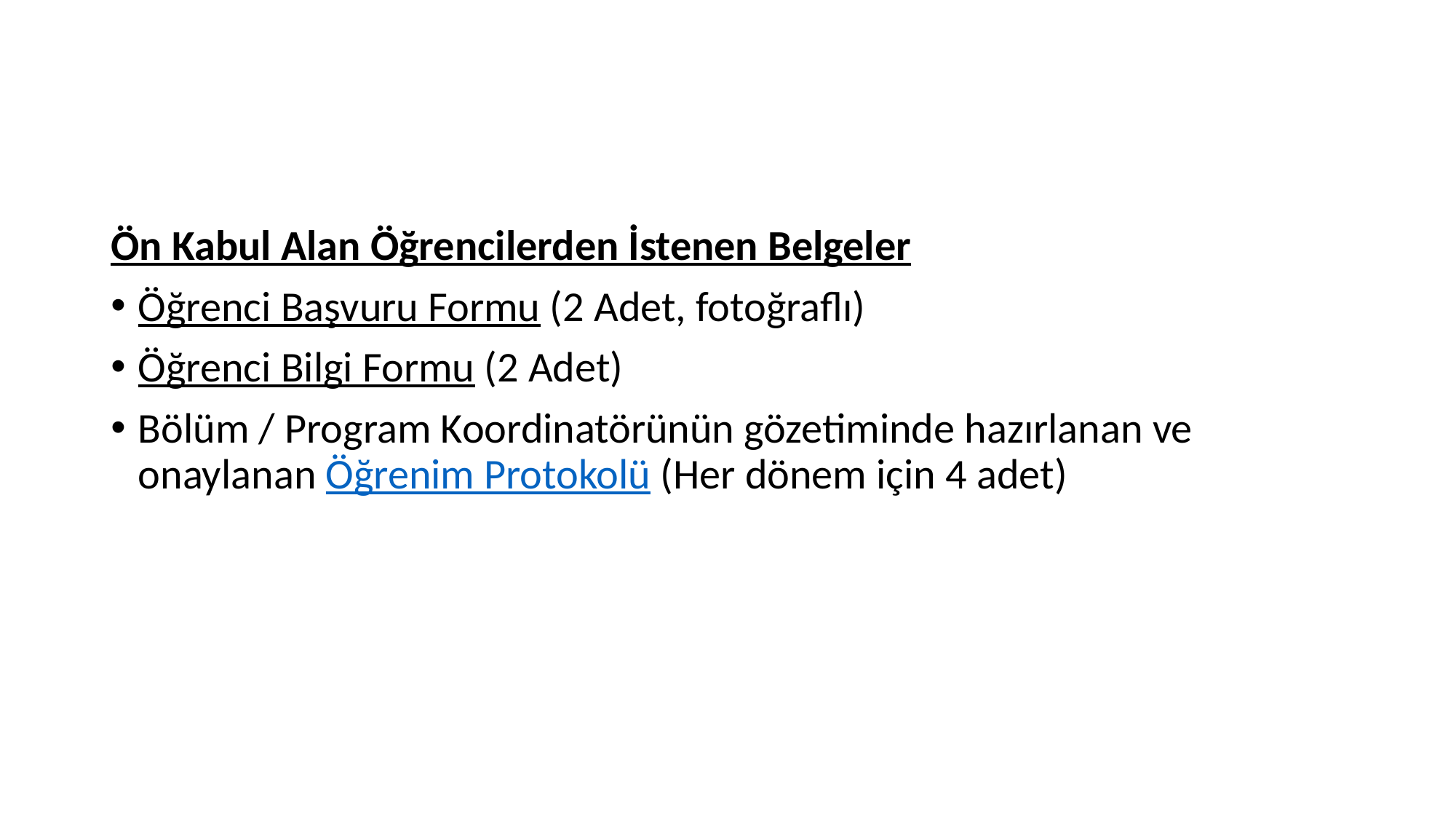

#
Ön Kabul Alan Öğrencilerden İstenen Belgeler
Öğrenci Başvuru Formu (2 Adet, fotoğraflı)
Öğrenci Bilgi Formu (2 Adet)
Bölüm / Program Koordinatörünün gözetiminde hazırlanan ve onaylanan Öğrenim Protokolü (Her dönem için 4 adet)